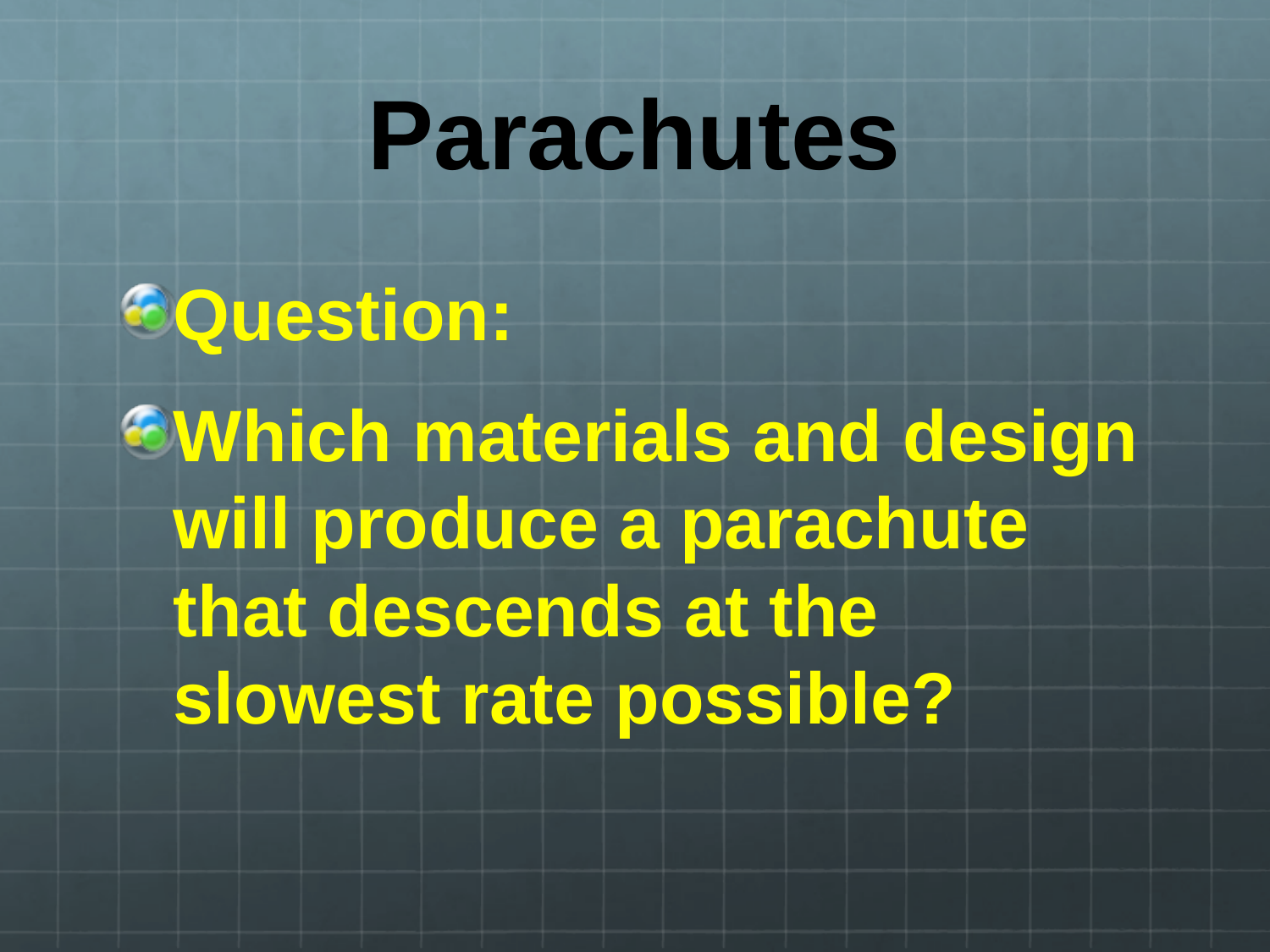

# Parachutes
Question:
Which materials and design will produce a parachute that descends at the slowest rate possible?